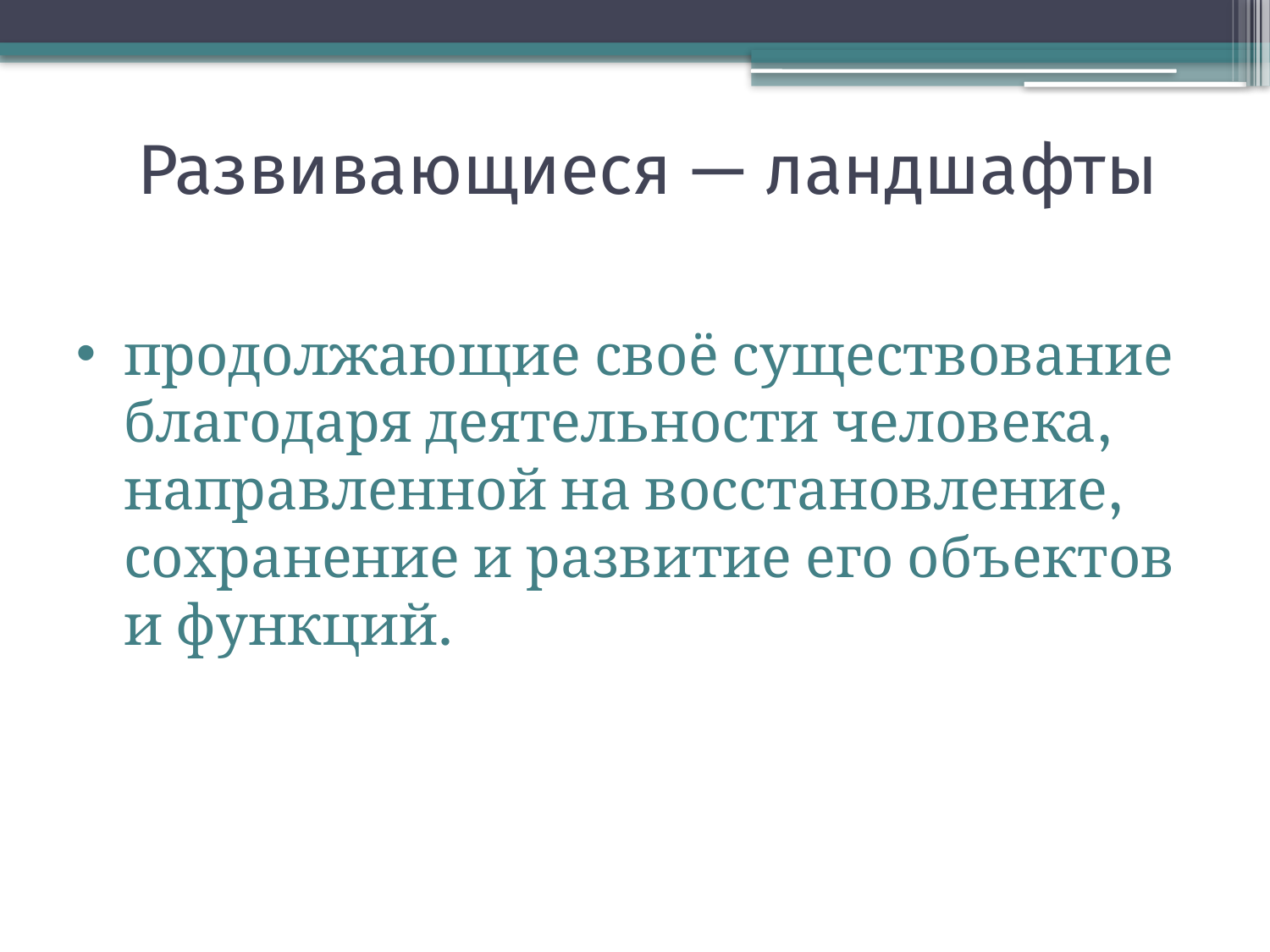

# Развивающиеся — ландшафты
продолжающие своё существование благодаря деятельности человека, направленной на восстановление, сохранение и развитие его объектов и функций.